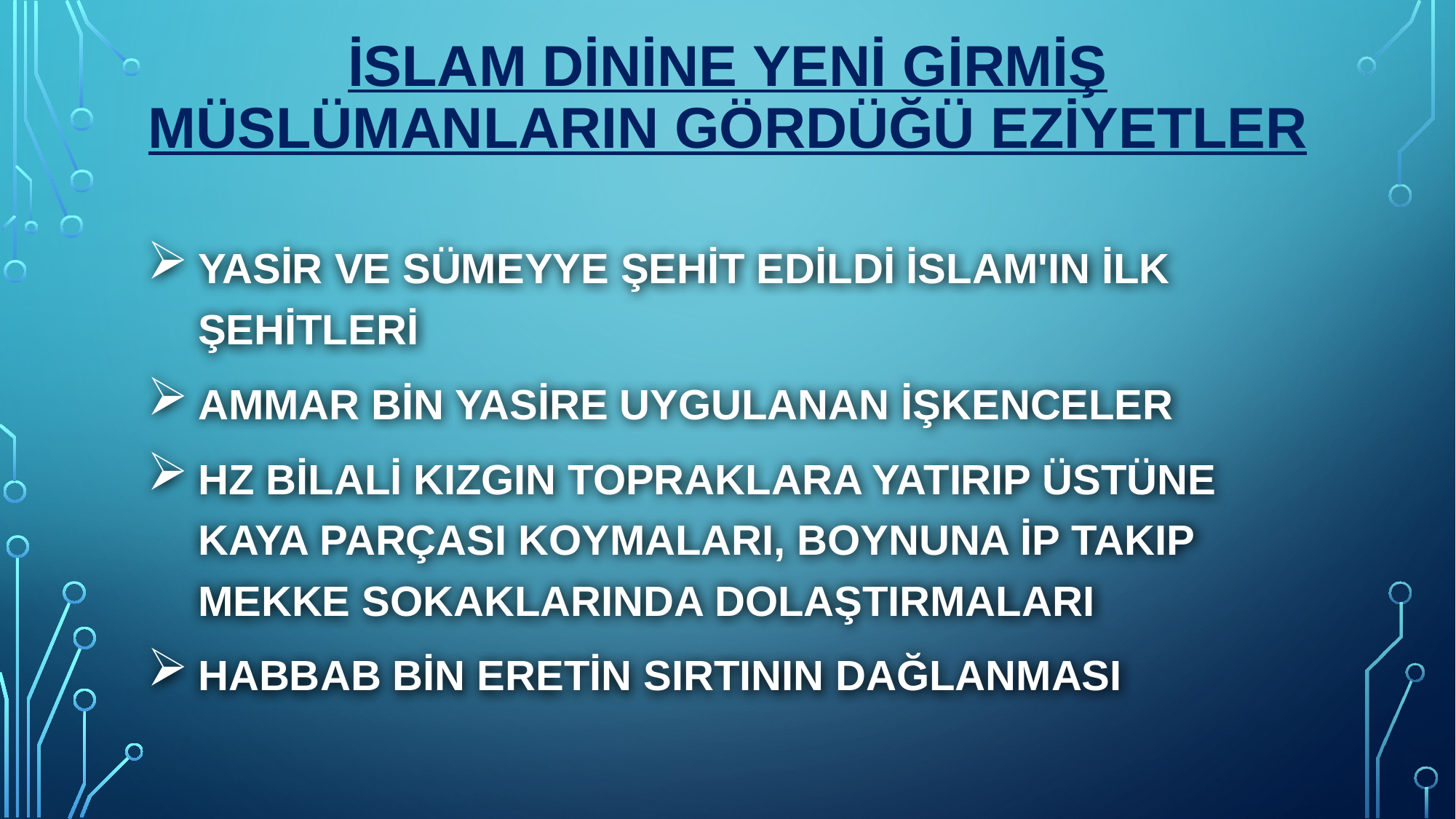

# İslam dinine yeni girmiş Müslümanların gördüğü eziyetler
Yasir ve Sümeyye şehit edildi İslam'ın ilk şehitleri
Ammar bin yasire uygulanan işkenceler
Hz bilali kızgın topraklara yatırıp üstüne kaya parçası koymaları, boynuna ip takıp Mekke sokaklarında dolaştırmaları
Habbab bin eretin sırtının dağlanması